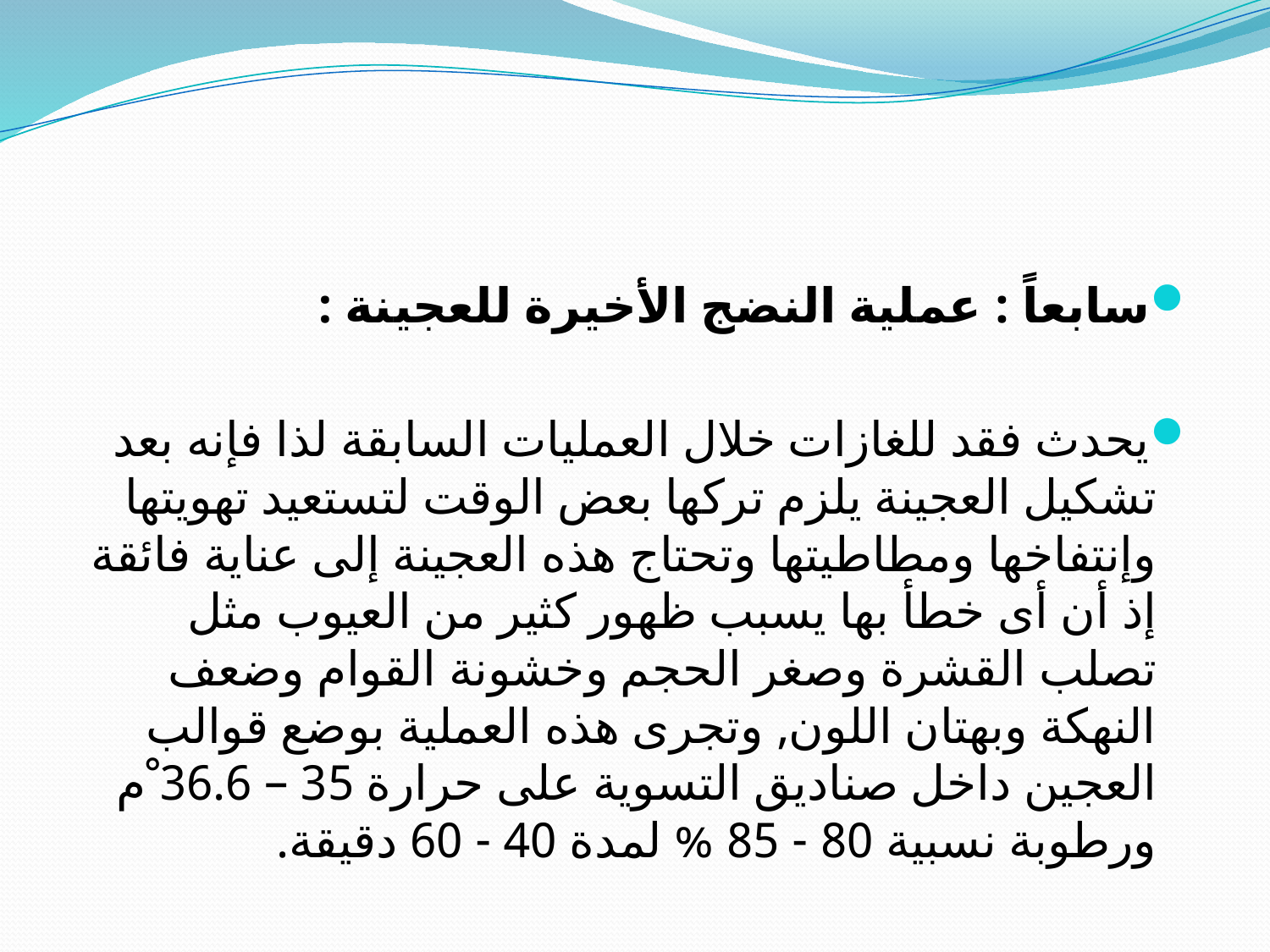

#
سابعاً : عملية النضج الأخيرة للعجينة :

يحدث فقد للغازات خلال العمليات السابقة لذا فإنه بعد تشكيل العجينة يلزم تركها بعض الوقت لتستعيد تهويتها وإنتفاخها ومطاطيتها وتحتاج هذه العجينة إلى عناية فائقة إذ أن أى خطأ بها يسبب ظهور كثير من العيوب مثل تصلب القشرة وصغر الحجم وخشونة القوام وضعف النهكة وبهتان اللون, وتجرى هذه العملية بوضع قوالب العجين داخل صناديق التسوية على حرارة 35 – 36.6 ْم ورطوبة نسبية 80 - 85 % لمدة 40 - 60 دقيقة.